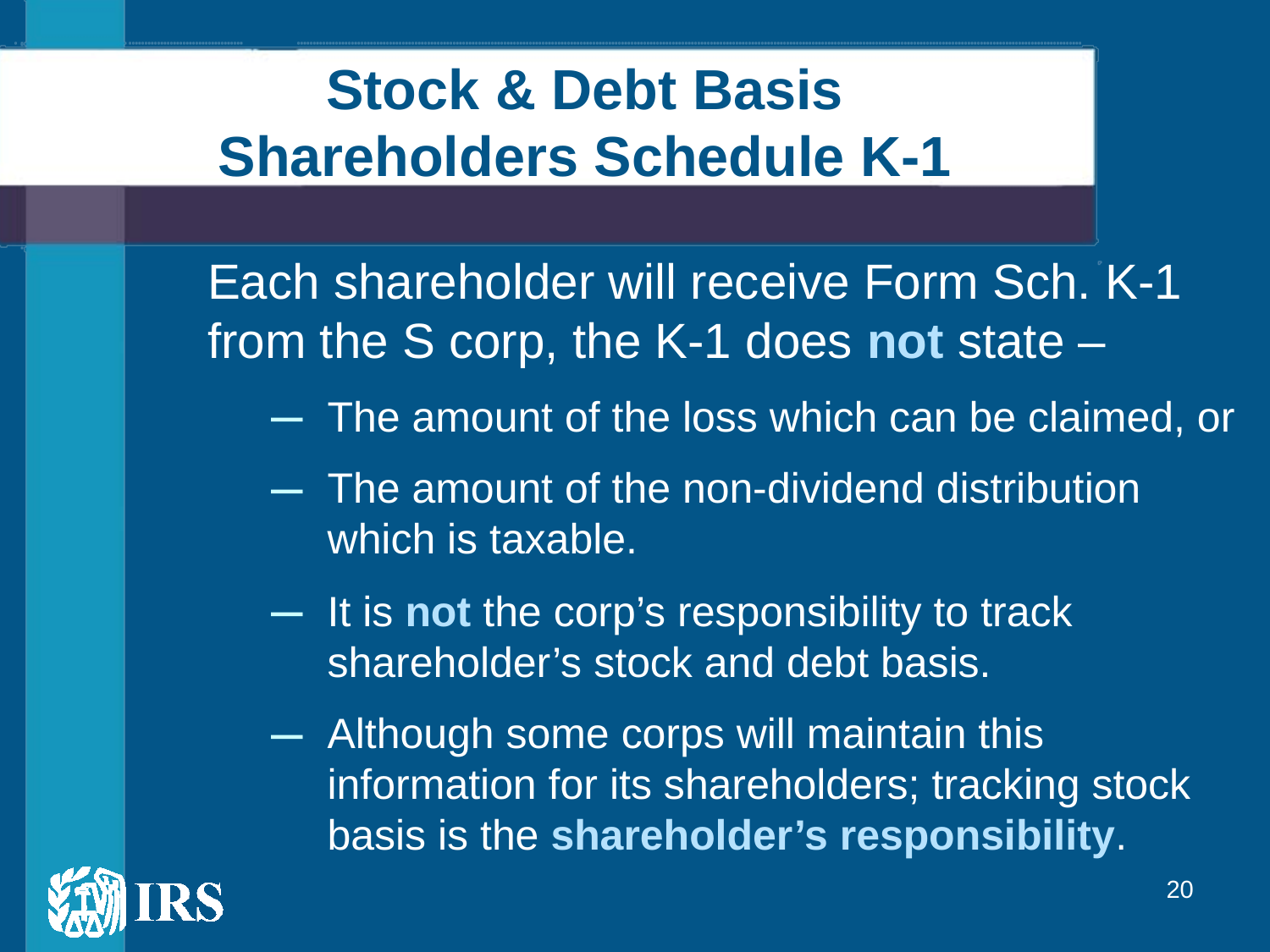

# Stock & Debt Basis Shareholders Schedule K-1
Each shareholder will receive Form Sch. K-1 from the S corp, the K-1 does not state –
The amount of the loss which can be claimed, or
The amount of the non-dividend distribution which is taxable.
It is not the corp’s responsibility to track shareholder’s stock and debt basis.
Although some corps will maintain this information for its shareholders; tracking stock basis is the shareholder’s responsibility.

20